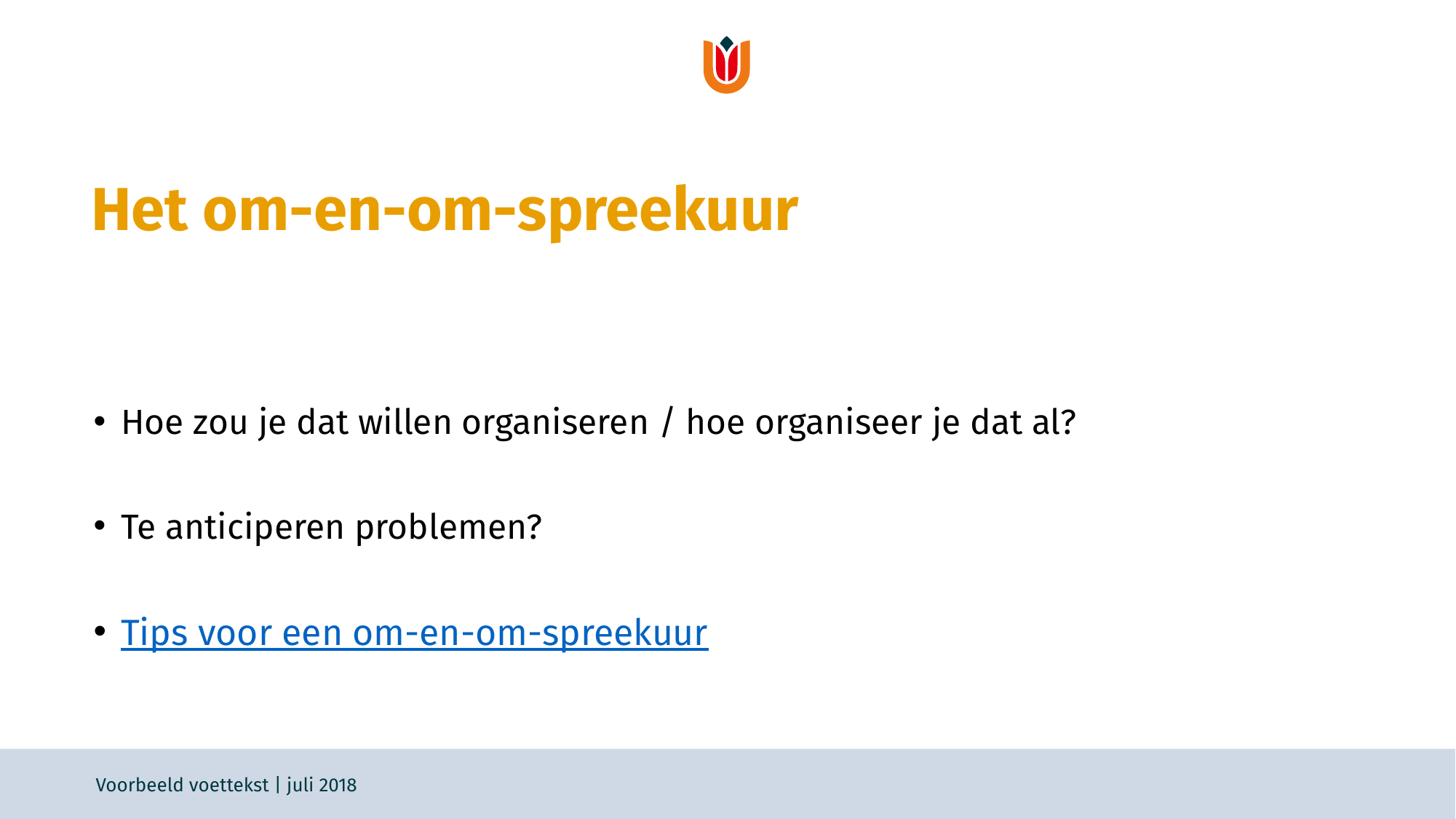

# Het om-en-om-spreekuur

Hoe zou je dat willen organiseren / hoe organiseer je dat al?

Te anticiperen problemen?

Tips voor een om-en-om-spreekuur

Voorbeeld voettekst | juli 2018